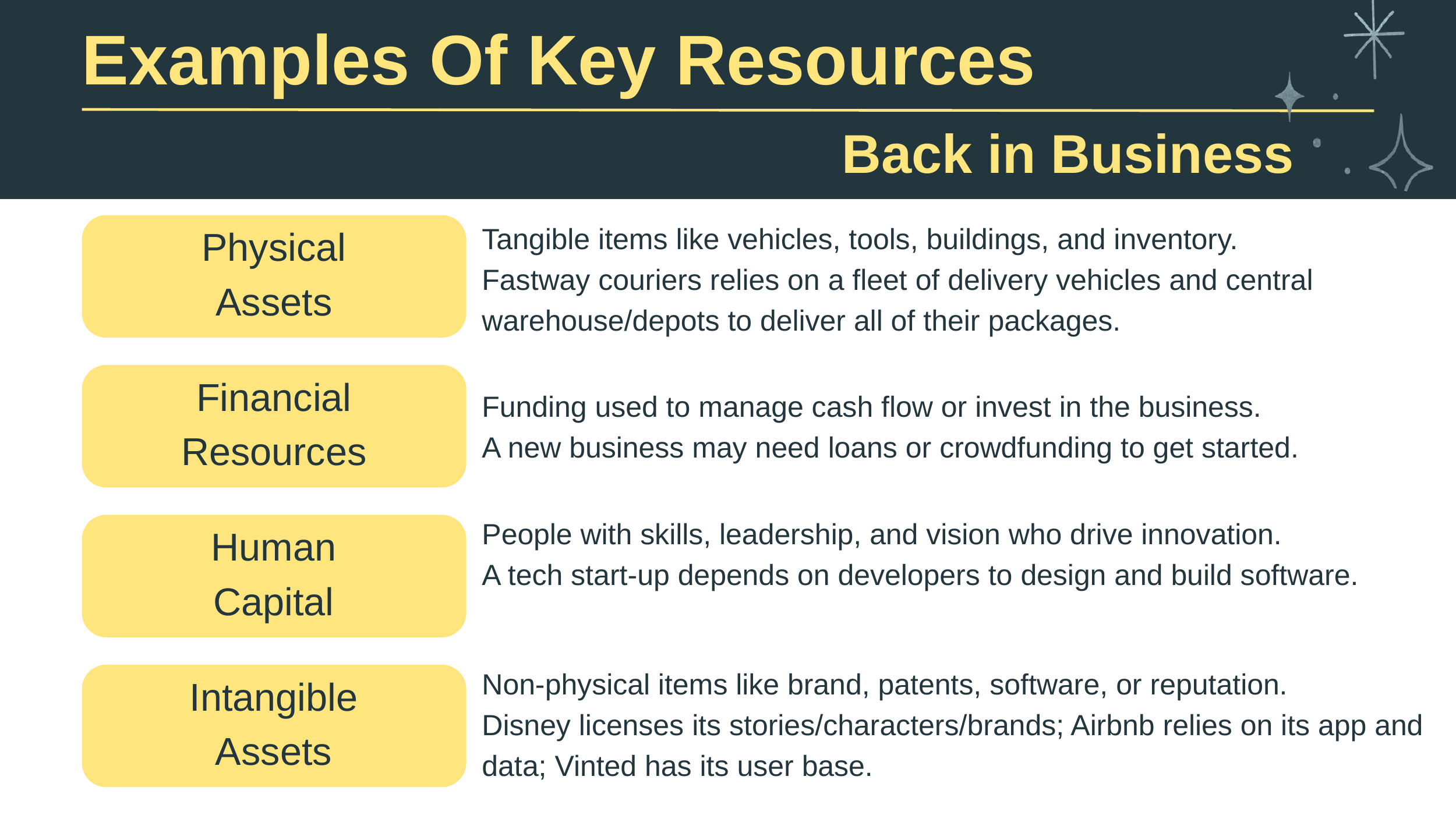

Examples Of Key Resources
Back in Business

Tangible items like vehicles, tools, buildings, and inventory.
Fastway couriers relies on a fleet of delivery vehicles and central warehouse/depots to deliver all of their packages.
Physical
Assets

Financial
Resources

Funding used to manage cash flow or invest in the business.
A new business may need loans or crowdfunding to get started.
People with skills, leadership, and vision who drive innovation.
A tech start-up depends on developers to design and build software.
Human
Capital

Non-physical items like brand, patents, software, or reputation.
Disney licenses its stories/characters/brands; Airbnb relies on its app and data; Vinted has its user base.
Intangible
Assets